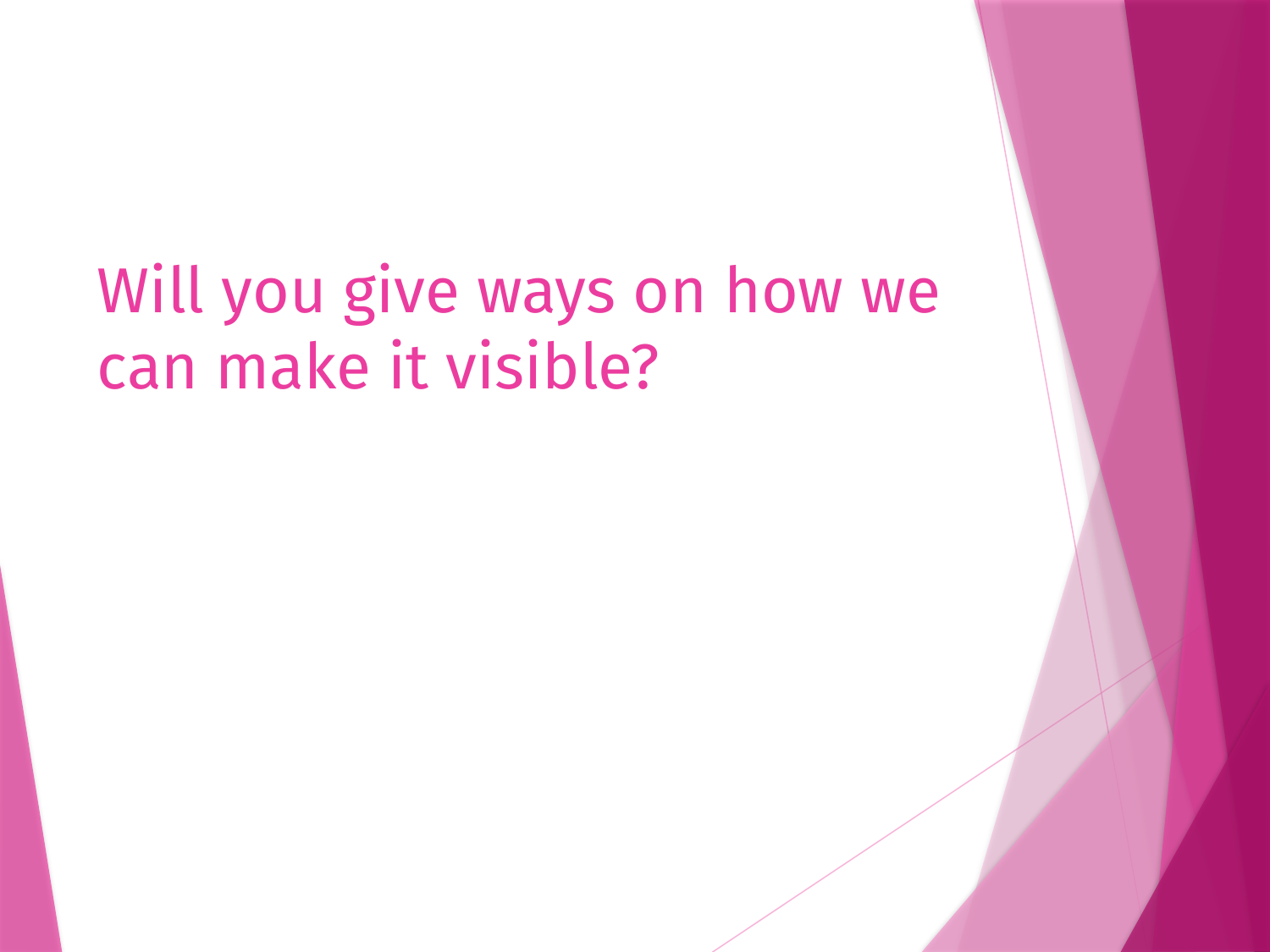

# Will you give ways on how we can make it visible?